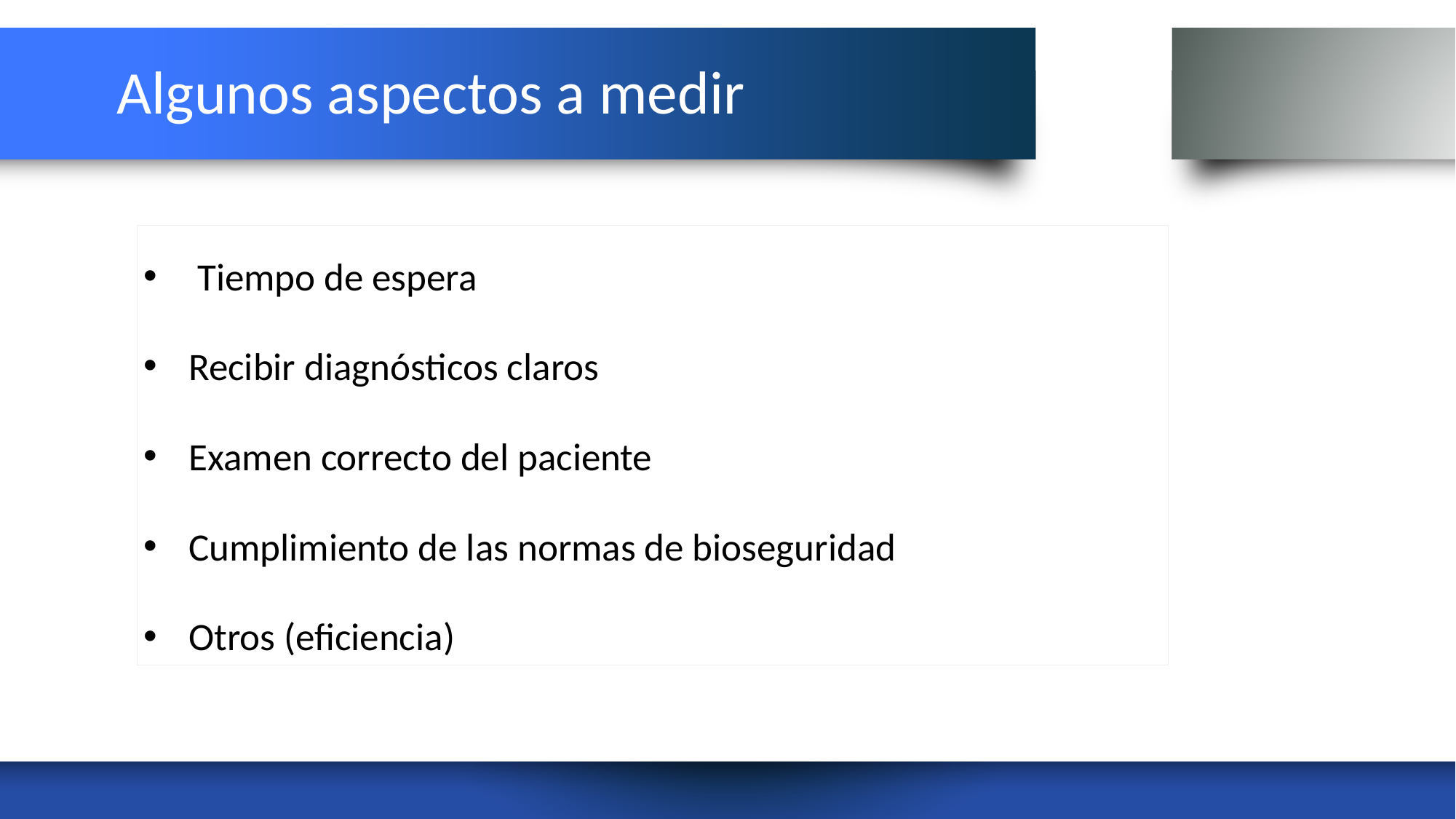

# Algunos aspectos a medir
 Tiempo de espera
Recibir diagnósticos claros
Examen correcto del paciente
Cumplimiento de las normas de bioseguridad
Otros (eficiencia)